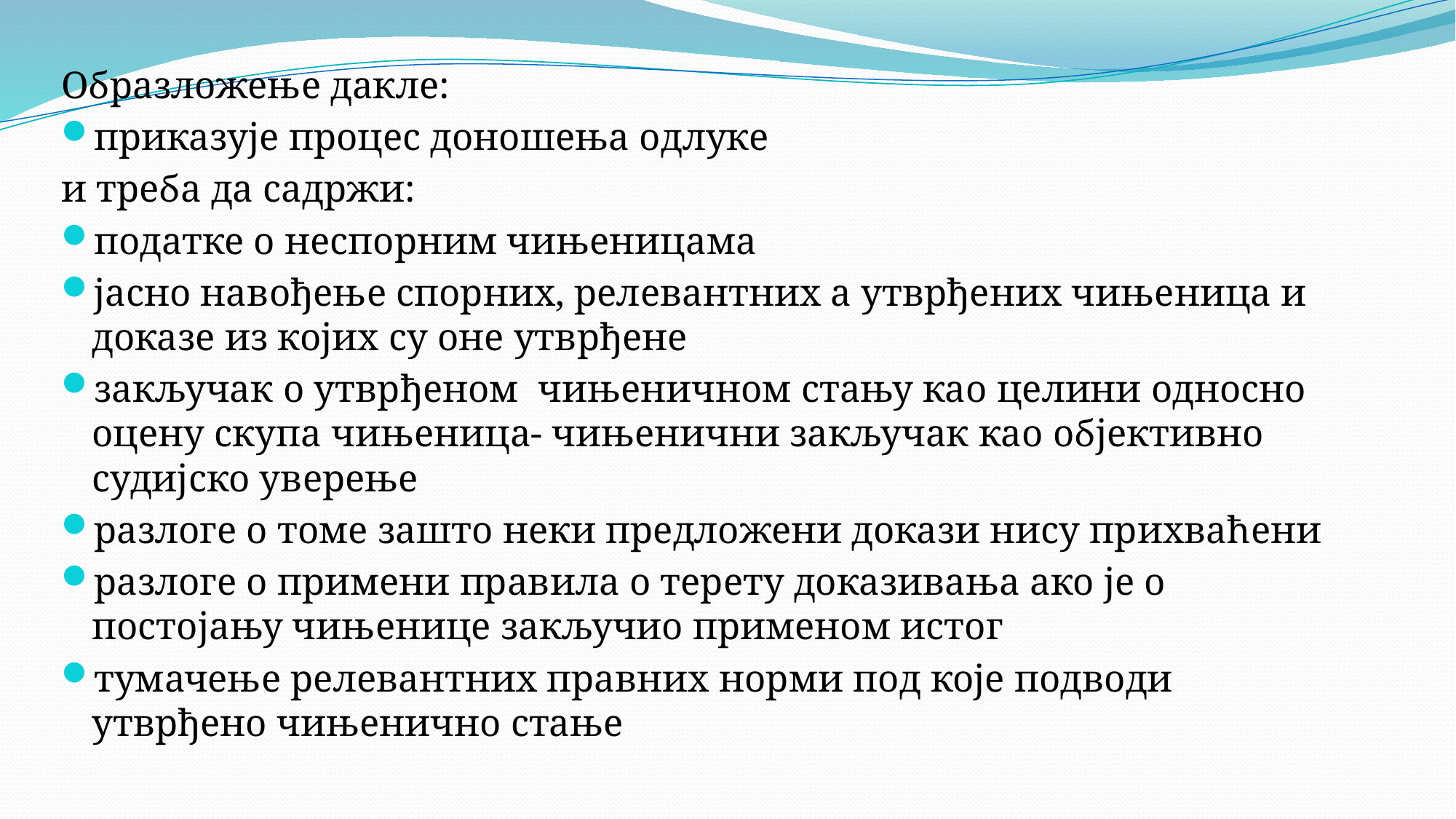

Образложење дакле:
приказује процес доношења одлуке
и треба да садржи:
податке о неспорним чињеницама
јасно навођење спорних, релевантних а утврђених чињеница и доказе из којих су оне утврђене
закључак о утврђеном  чињеничном стању као целини односно оцену скупа чињеница- чињенични закључак као објективно судијско уверење
разлоге о томе зашто неки предложени докази нису прихваћени
разлоге о примени правила о терету доказивања ако је о постојању чињенице закључио применом истог
тумачење релевантних правних норми под које подводи утврђено чињенично стање